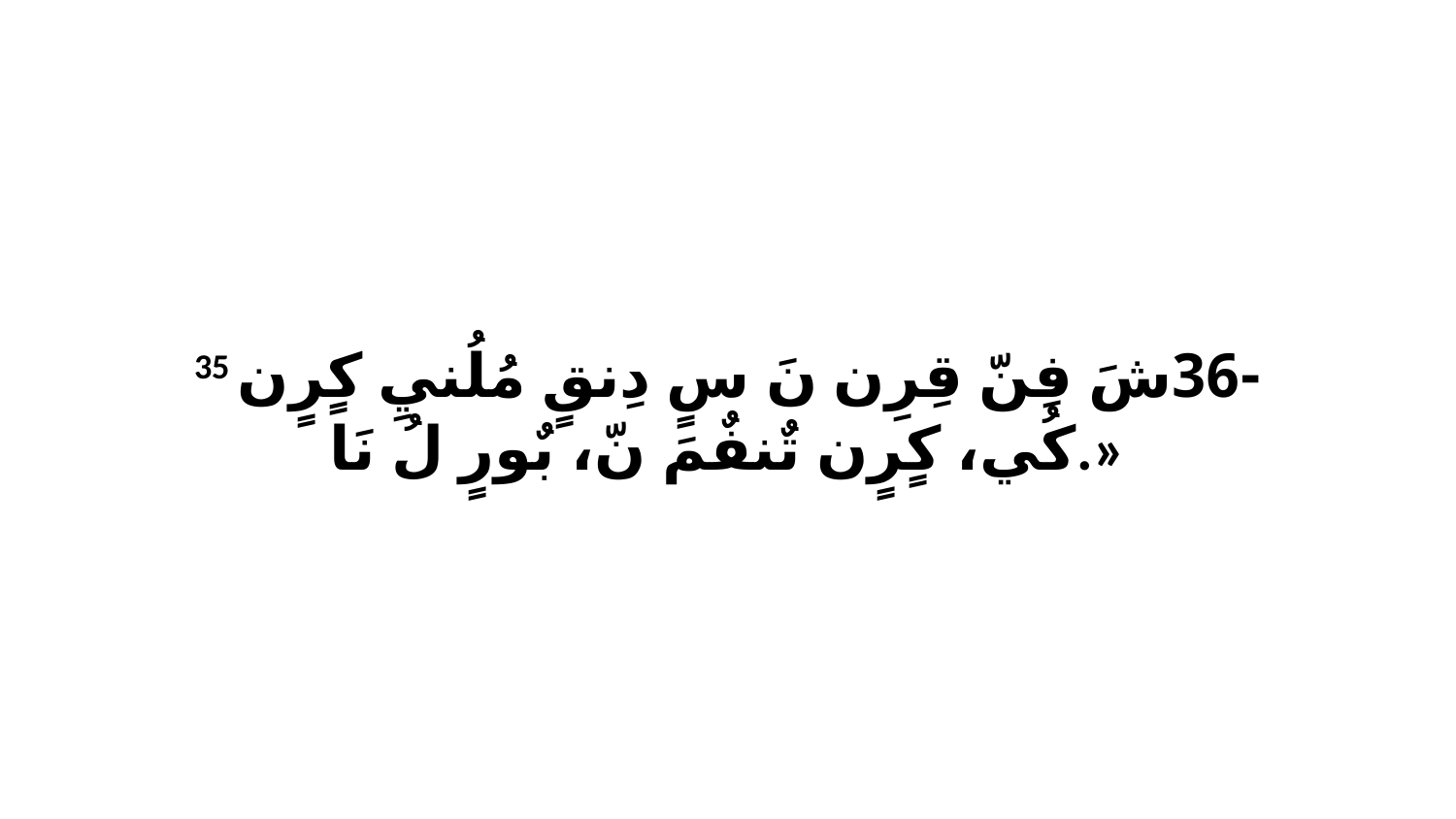

35 ‏-36شَ فِنّ قِرِن نَ سٍ دِنقٍ مُلُنيِ كٍرٍن كُي، كٍرٍن تٌنفٌمَ نّ، بٌورٍ لُ نَا.»